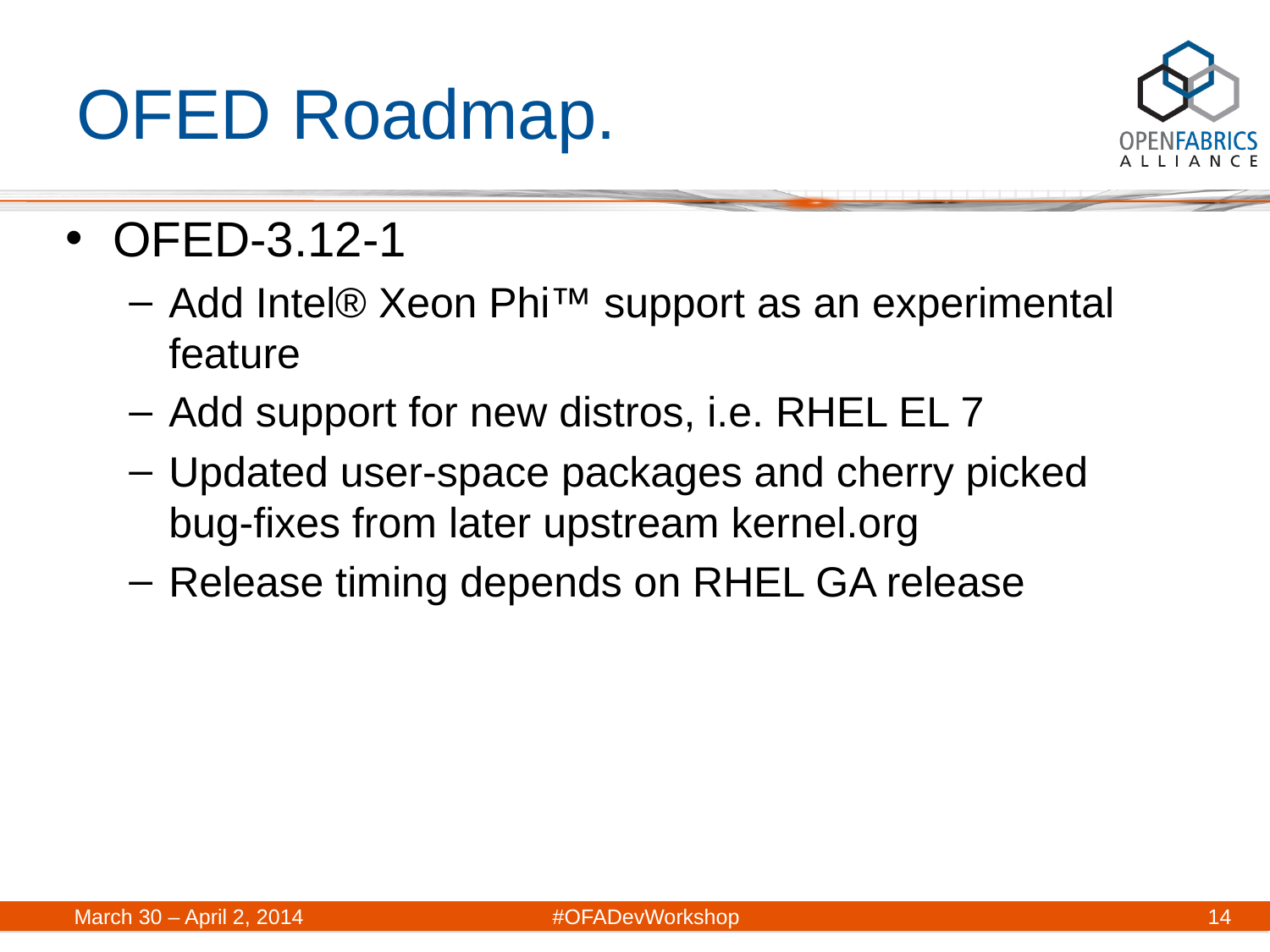

# OFED Roadmap.
OFED-3.12-1
Add Intel® Xeon Phi™ support as an experimental feature
Add support for new distros, i.e. RHEL EL 7
Updated user-space packages and cherry picked bug-fixes from later upstream kernel.org
Release timing depends on RHEL GA release

14
March 30 – April 2, 2014	#OFADevWorkshop